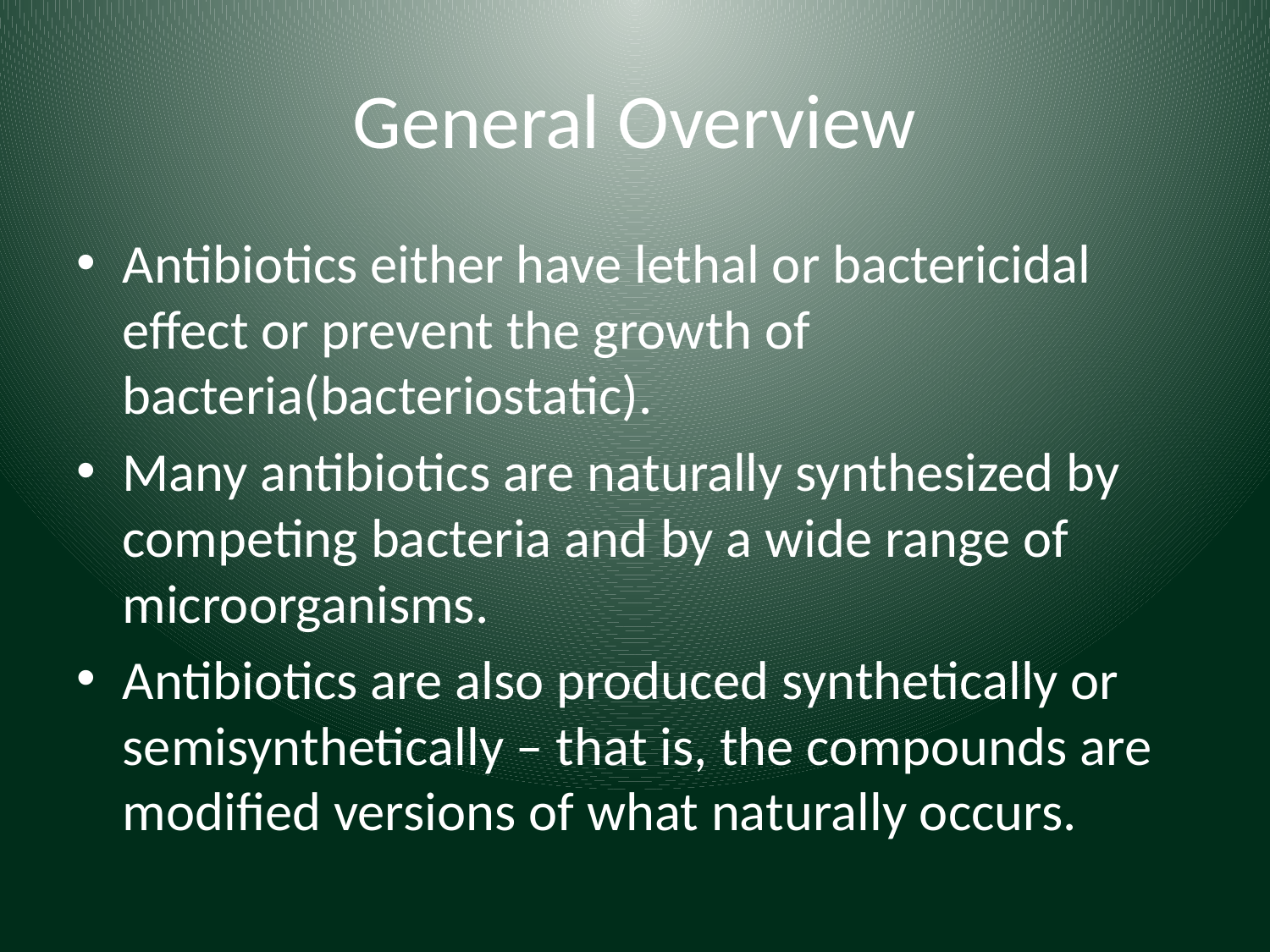

# General Overview
Antibiotics either have lethal or bactericidal effect or prevent the growth of bacteria(bacteriostatic).
Many antibiotics are naturally synthesized by competing bacteria and by a wide range of microorganisms.
Antibiotics are also produced synthetically or semisynthetically – that is, the compounds are modified versions of what naturally occurs.